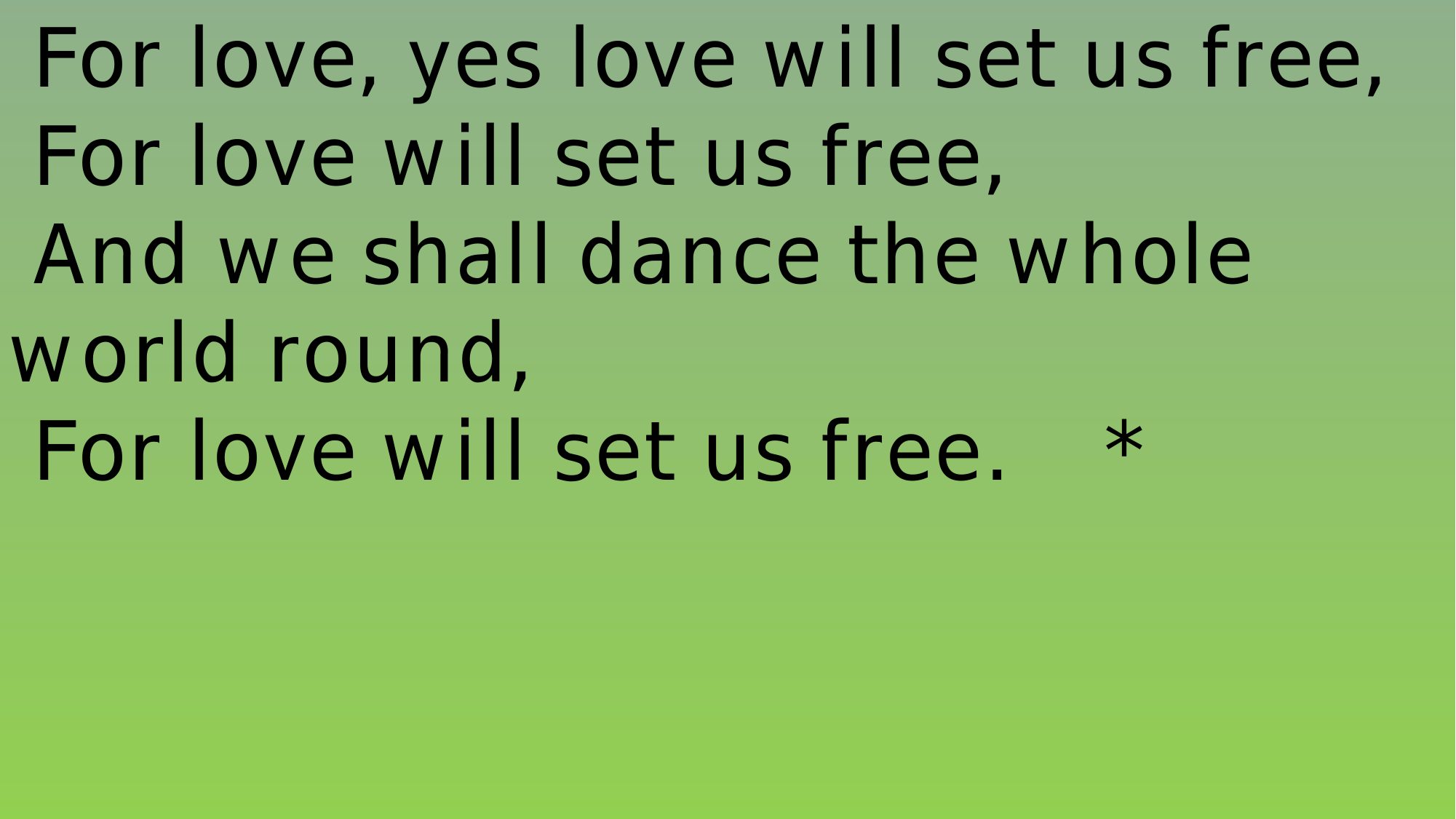

For love, yes love will set us free,
 For love will set us free,
 And we shall dance the whole 	world round,
 For love will set us free. 	*